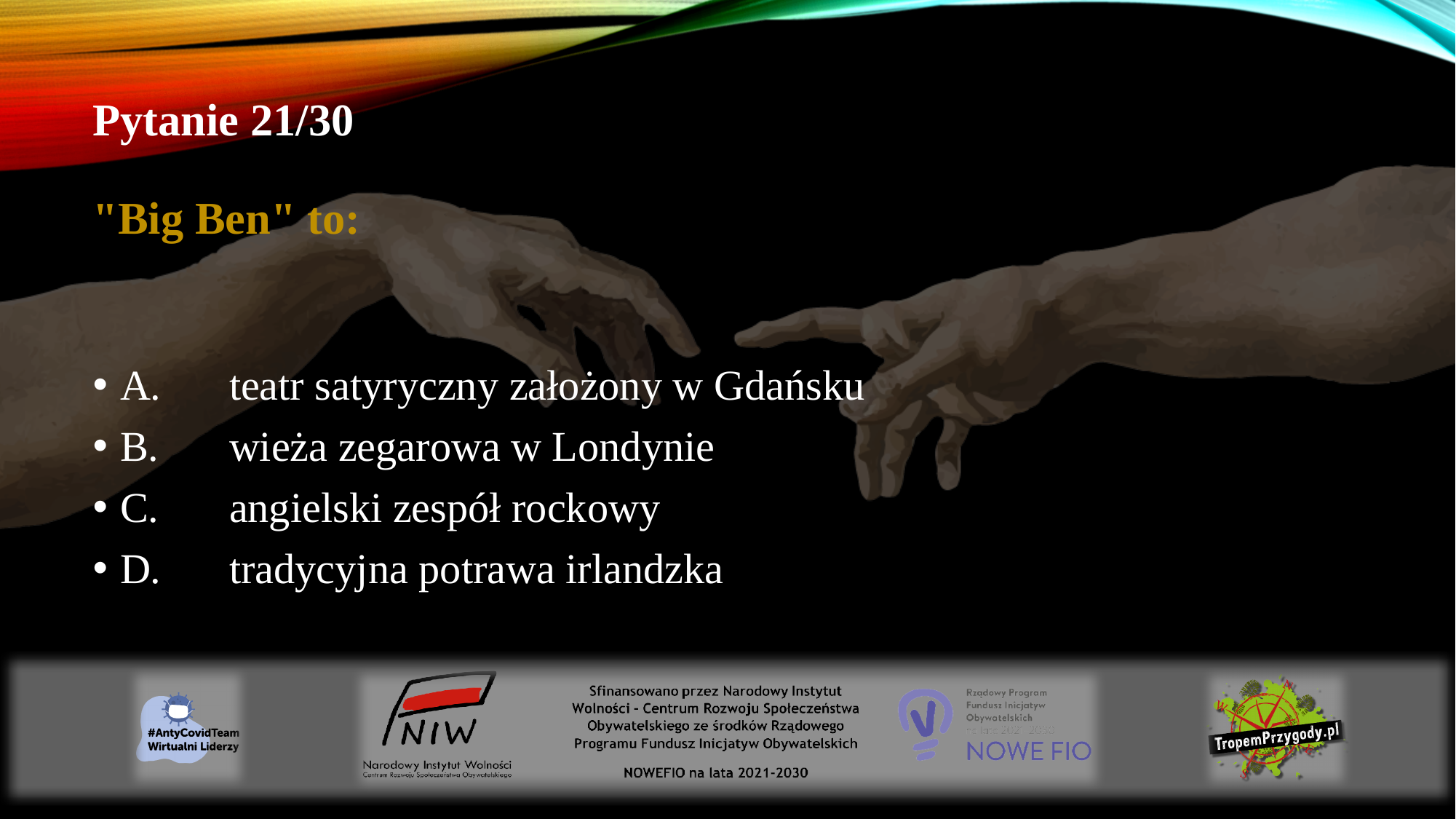

# Pytanie 21/30 "Big Ben" to:
A.	teatr satyryczny założony w Gdańsku
B.	wieża zegarowa w Londynie
C.	angielski zespół rockowy
D.	tradycyjna potrawa irlandzka